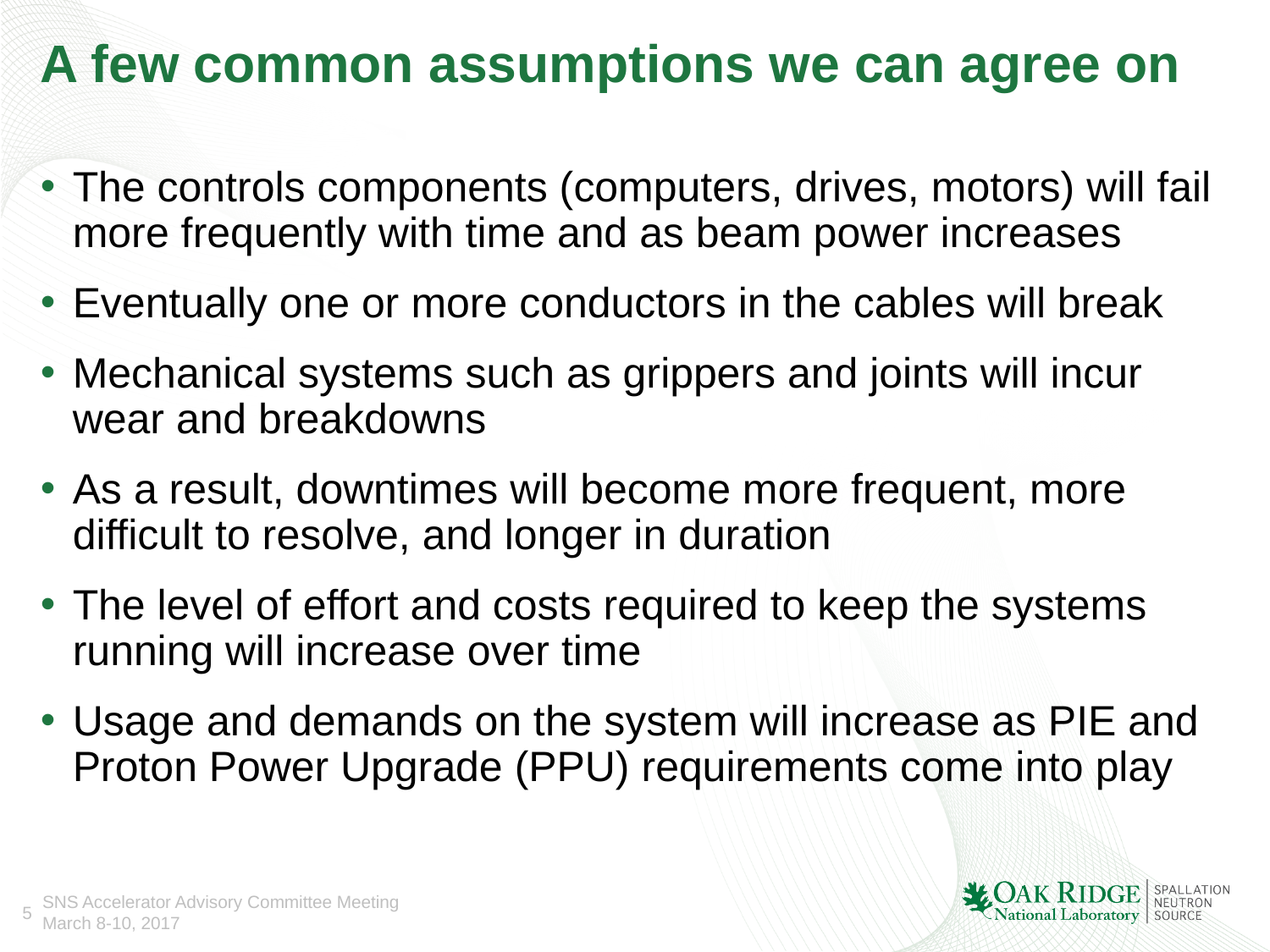

# A few common assumptions we can agree on
The controls components (computers, drives, motors) will fail more frequently with time and as beam power increases
Eventually one or more conductors in the cables will break
Mechanical systems such as grippers and joints will incur wear and breakdowns
As a result, downtimes will become more frequent, more difficult to resolve, and longer in duration
The level of effort and costs required to keep the systems running will increase over time
Usage and demands on the system will increase as PIE and Proton Power Upgrade (PPU) requirements come into play